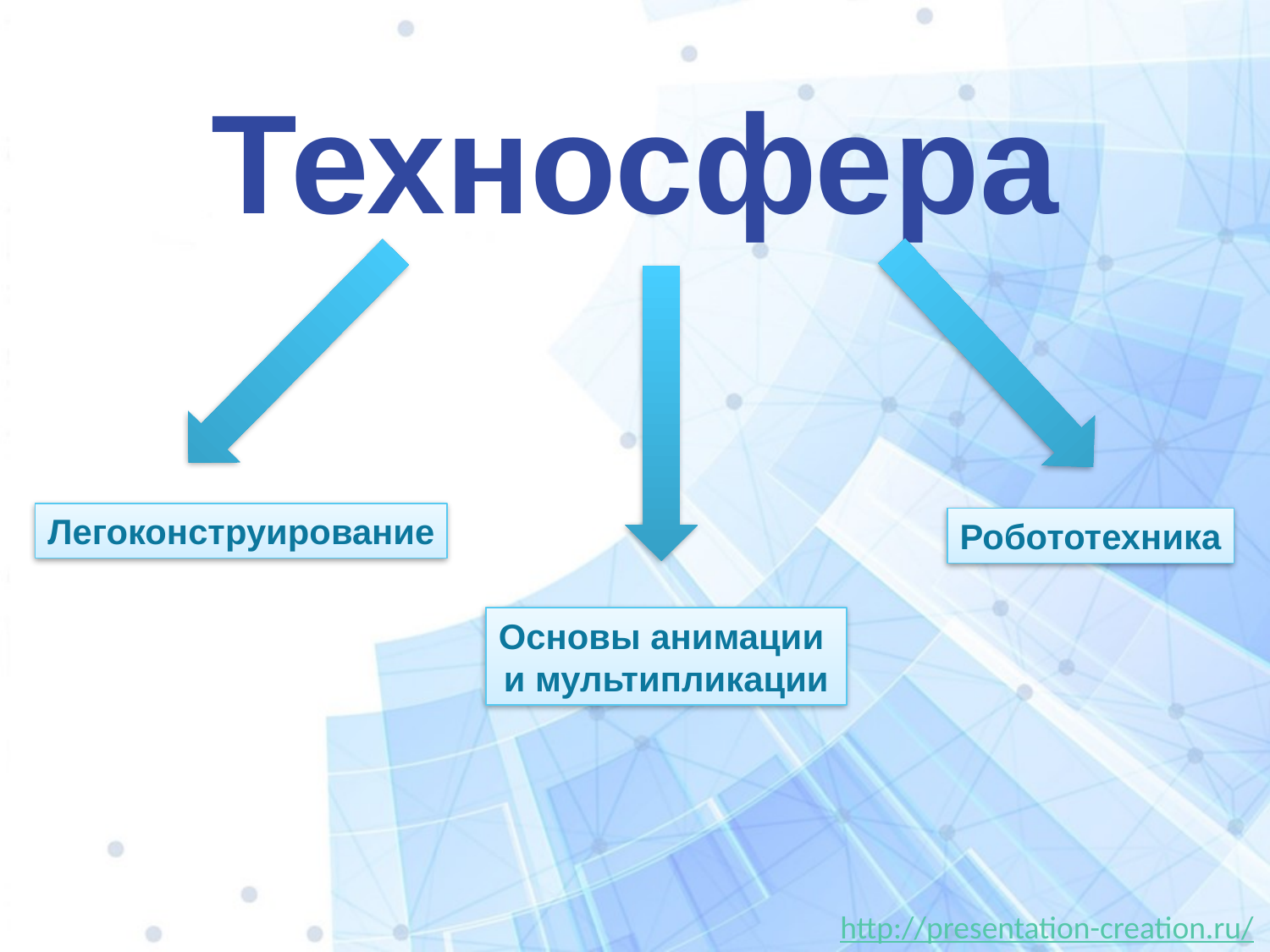

Техносфера

Легоконструирование
Робототехника
Основы анимации
и мультипликации